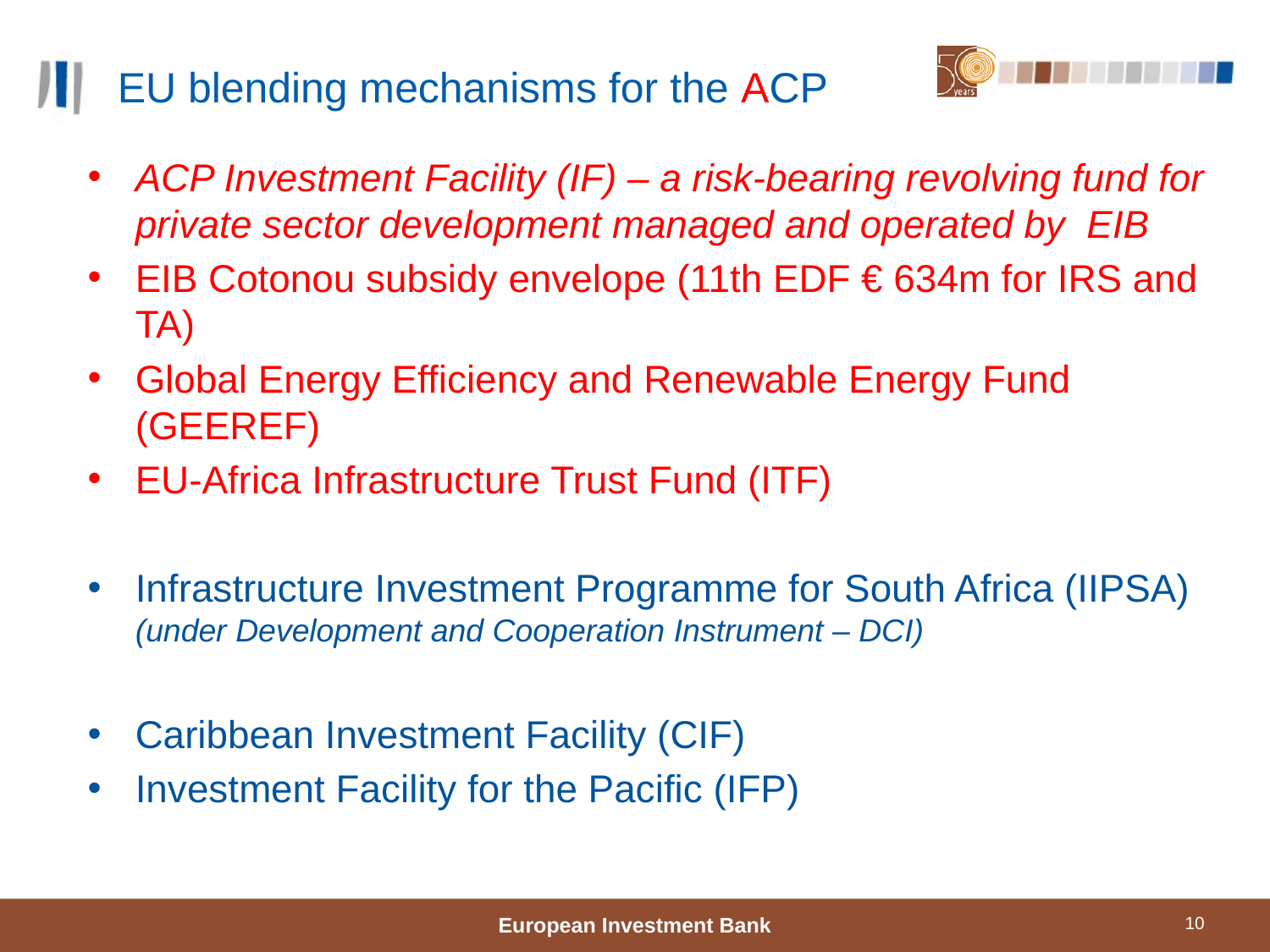

# EU blending mechanisms for the ACP
ACP Investment Facility (IF) – a risk-bearing revolving fund for private sector development managed and operated by  EIB
EIB Cotonou subsidy envelope (11th EDF € 634m for IRS and TA)
Global Energy Efficiency and Renewable Energy Fund (GEEREF)
EU-Africa Infrastructure Trust Fund (ITF)

Infrastructure Investment Programme for South Africa (IIPSA)
(under Development and Cooperation Instrument – DCI)

Caribbean Investment Facility (CIF)
Investment Facility for the Pacific (IFP)

European Investment Bank
10